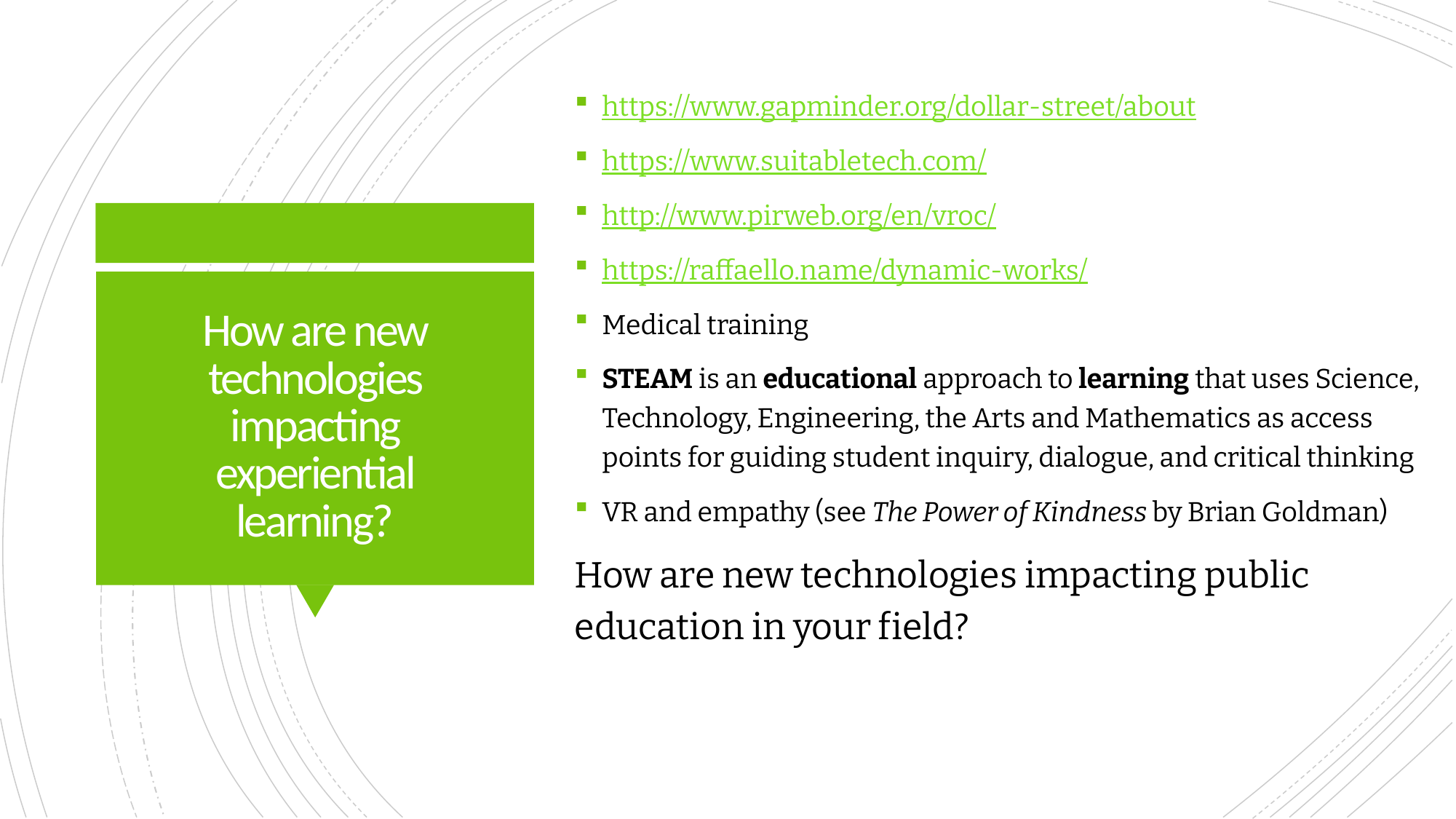

https://www.gapminder.org/dollar-street/about
https://www.suitabletech.com/
http://www.pirweb.org/en/vroc/
https://raffaello.name/dynamic-works/
Medical training
STEAM is an educational approach to learning that uses Science, Technology, Engineering, the Arts and Mathematics as access points for guiding student inquiry, dialogue, and critical thinking
VR and empathy (see The Power of Kindness by Brian Goldman)
How are new technologies impacting public education in your field?

# How are new technologies impacting experiential learning?